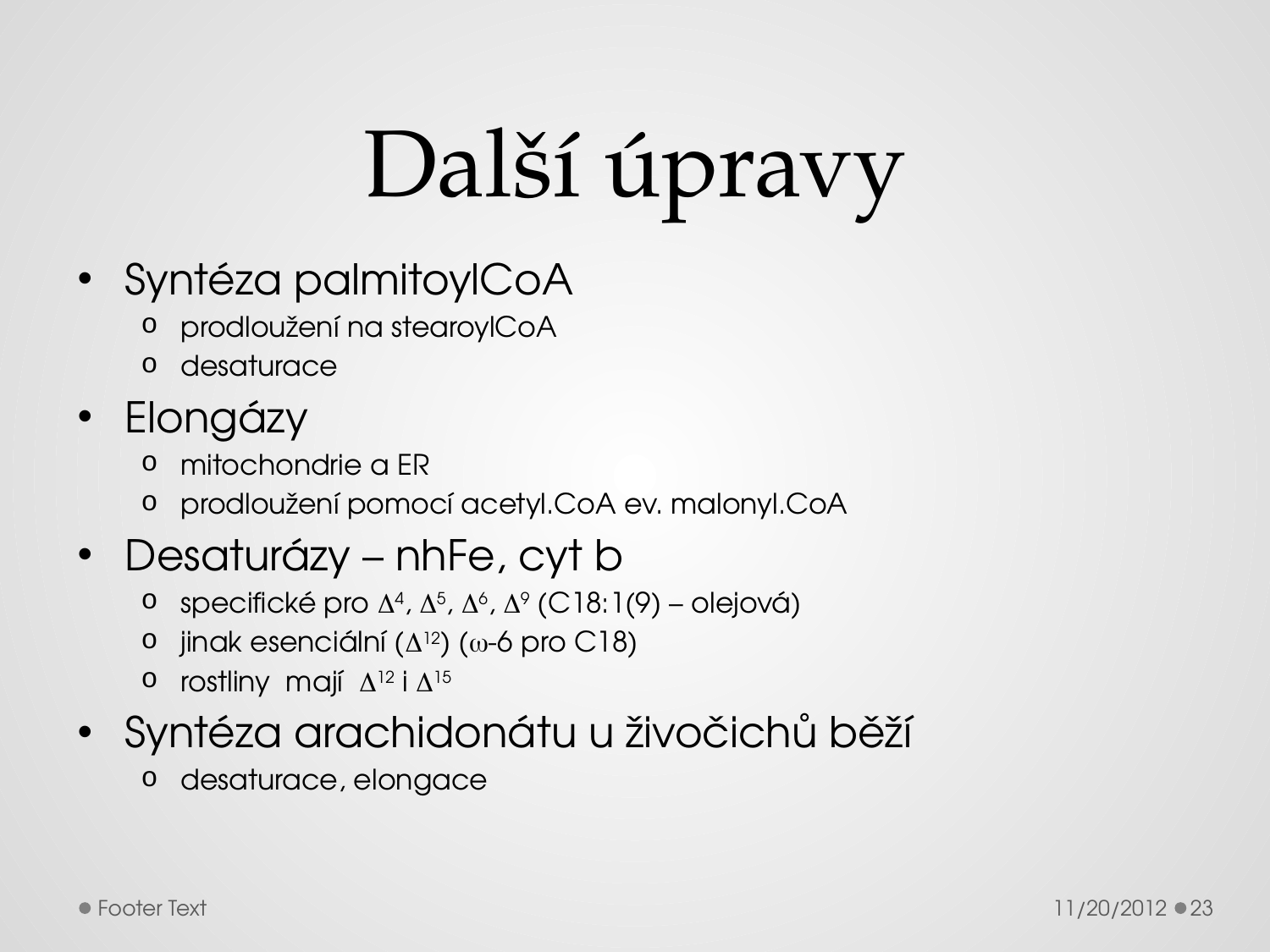

# Další úpravy
Syntéza palmitoylCoA
prodloužení na stearoylCoA
desaturace
Elongázy
mitochondrie a ER
prodloužení pomocí acetyl.CoA ev. malonyl.CoA
Desaturázy – nhFe, cyt b
specifické pro Δ4, Δ5, Δ6, Δ9 (C18:1(9) – olejová)
jinak esenciální (Δ12) (ω-6 pro C18)
rostliny  mají  Δ12 i Δ15
Syntéza arachidonátu u živočichů běží
desaturace, elongace
Footer Text
11/20/2012
23